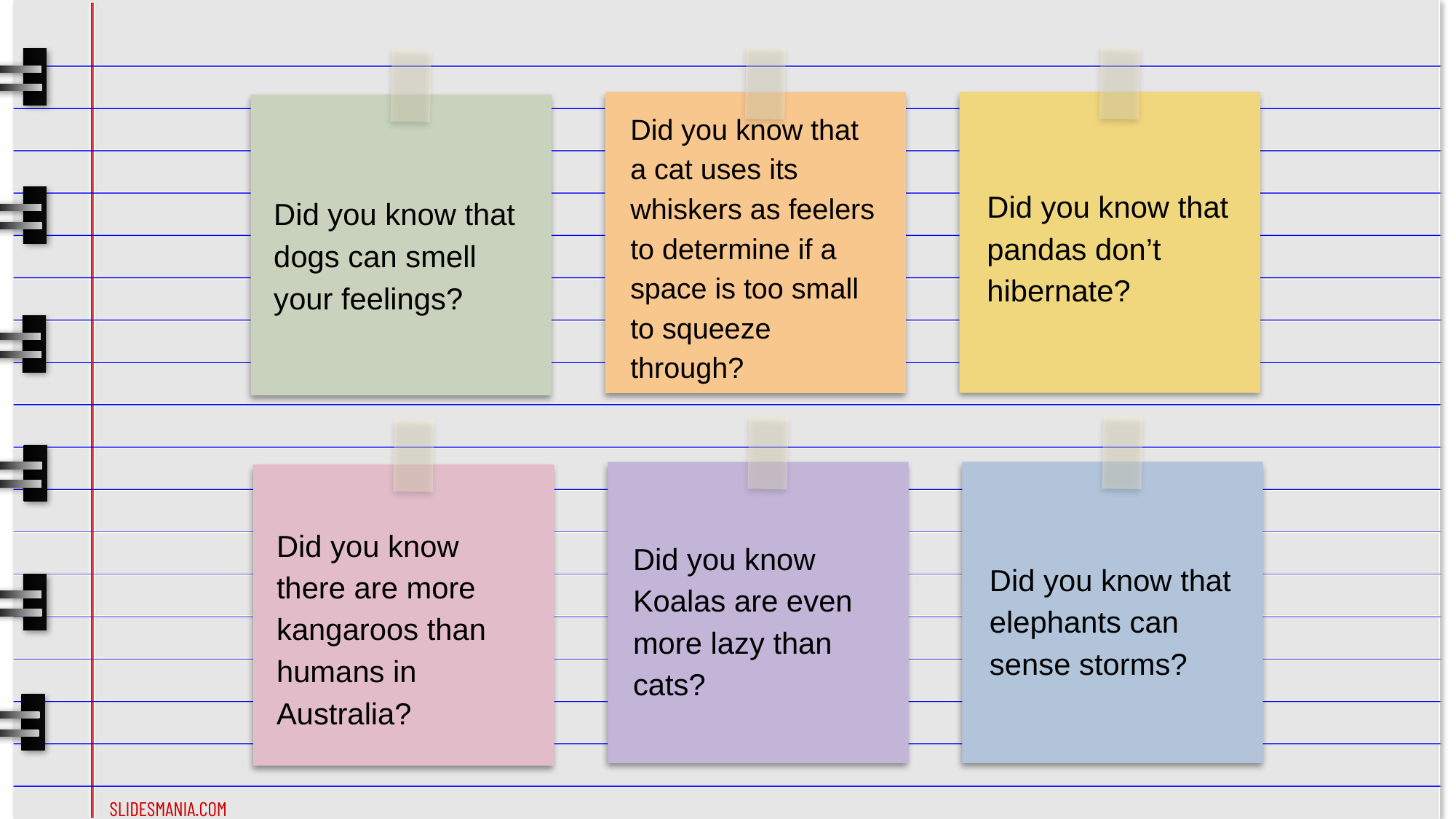

Did you know that a cat uses its whiskers as feelers to determine if a space is too small to squeeze through?
Did you know that pandas don’t hibernate?
Did you know that dogs can smell your feelings?
Did you know Koalas are even more lazy than cats?
Did you know that elephants can sense storms?
Did you know there are more kangaroos than humans in Australia?